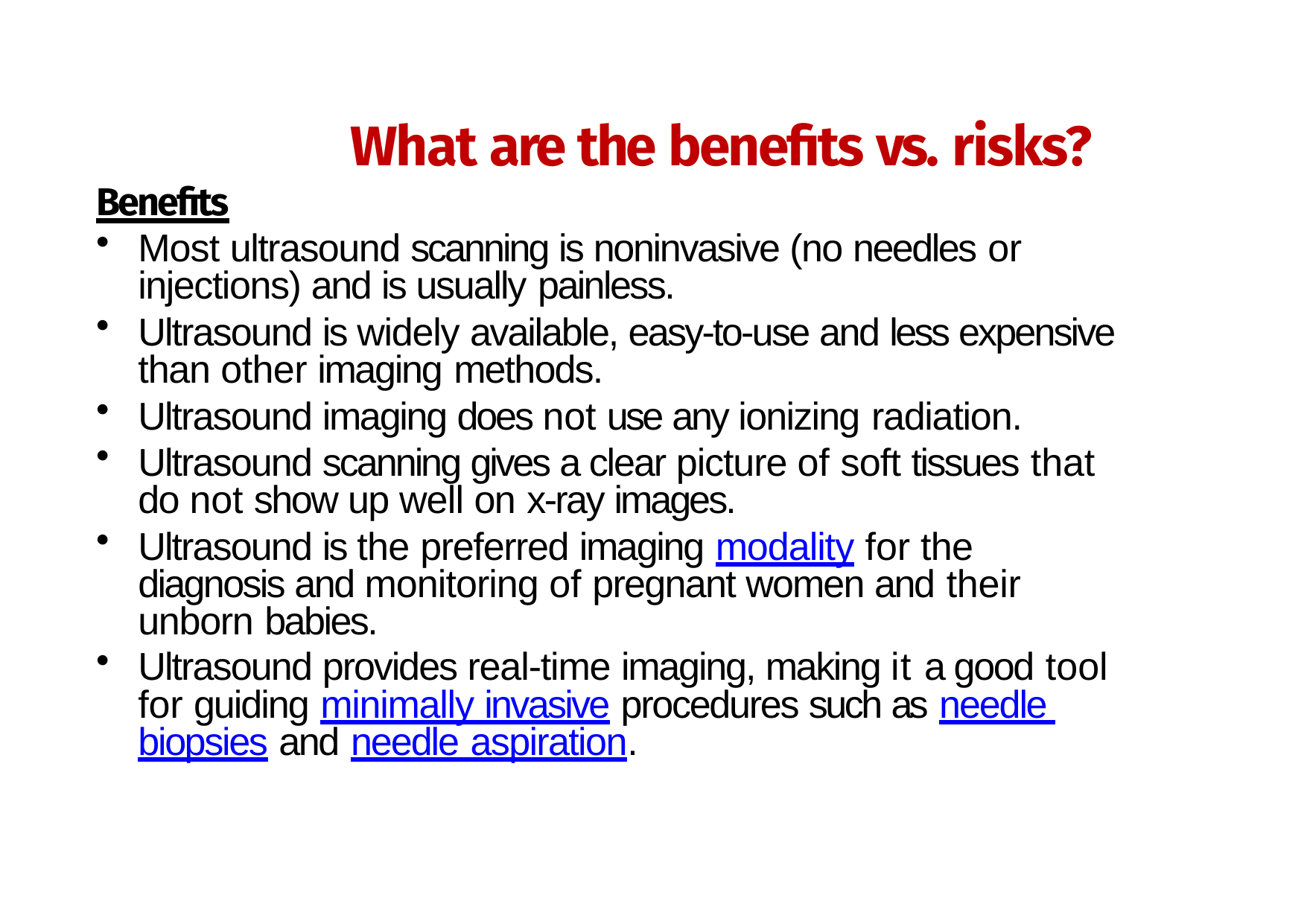

What are the benefits vs. risks?
Benefits
Most ultrasound scanning is noninvasive (no needles or  injections) and is usually painless.
Ultrasound is widely available, easy-to-use and less expensive  than other imaging methods.
Ultrasound imaging does not use any ionizing radiation.
Ultrasound scanning gives a clear picture of soft tissues that  do not show up well on x-ray images.
Ultrasound is the preferred imaging modality for the  diagnosis and monitoring of pregnant women and their  unborn babies.
Ultrasound provides real-time imaging, making it a good tool  for guiding minimally invasive procedures such as needle  biopsies and needle aspiration.